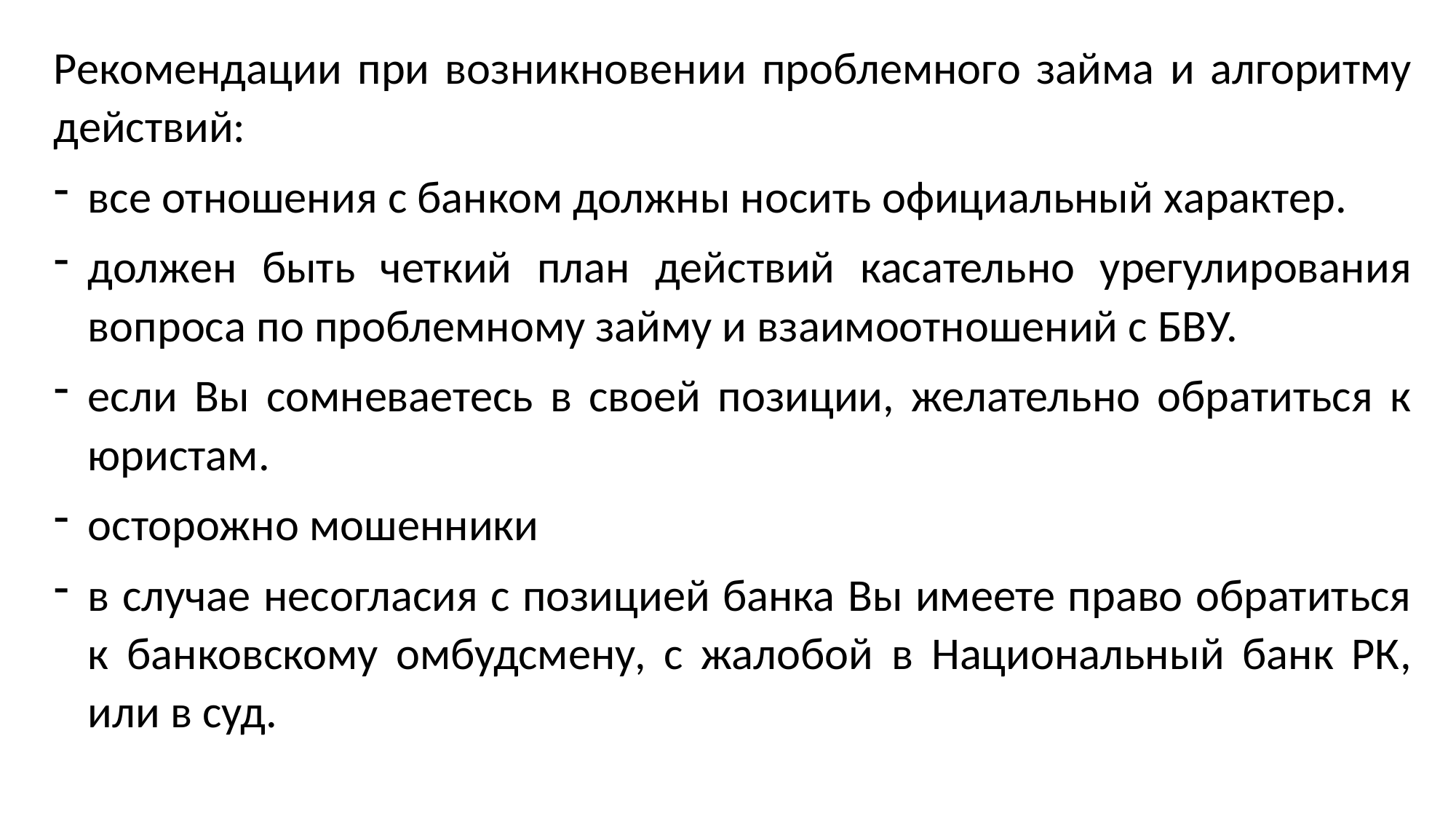

Рекомендации при возникновении проблемного займа и алгоритму действий:
все отношения с банком должны носить официальный характер.
должен быть четкий план действий касательно урегулирования вопроса по проблемному займу и взаимоотношений с БВУ.
если Вы сомневаетесь в своей позиции, желательно обратиться к юристам.
осторожно мошенники
в случае несогласия с позицией банка Вы имеете право обратиться к банковскому омбудсмену, с жалобой в Национальный банк РК, или в суд.